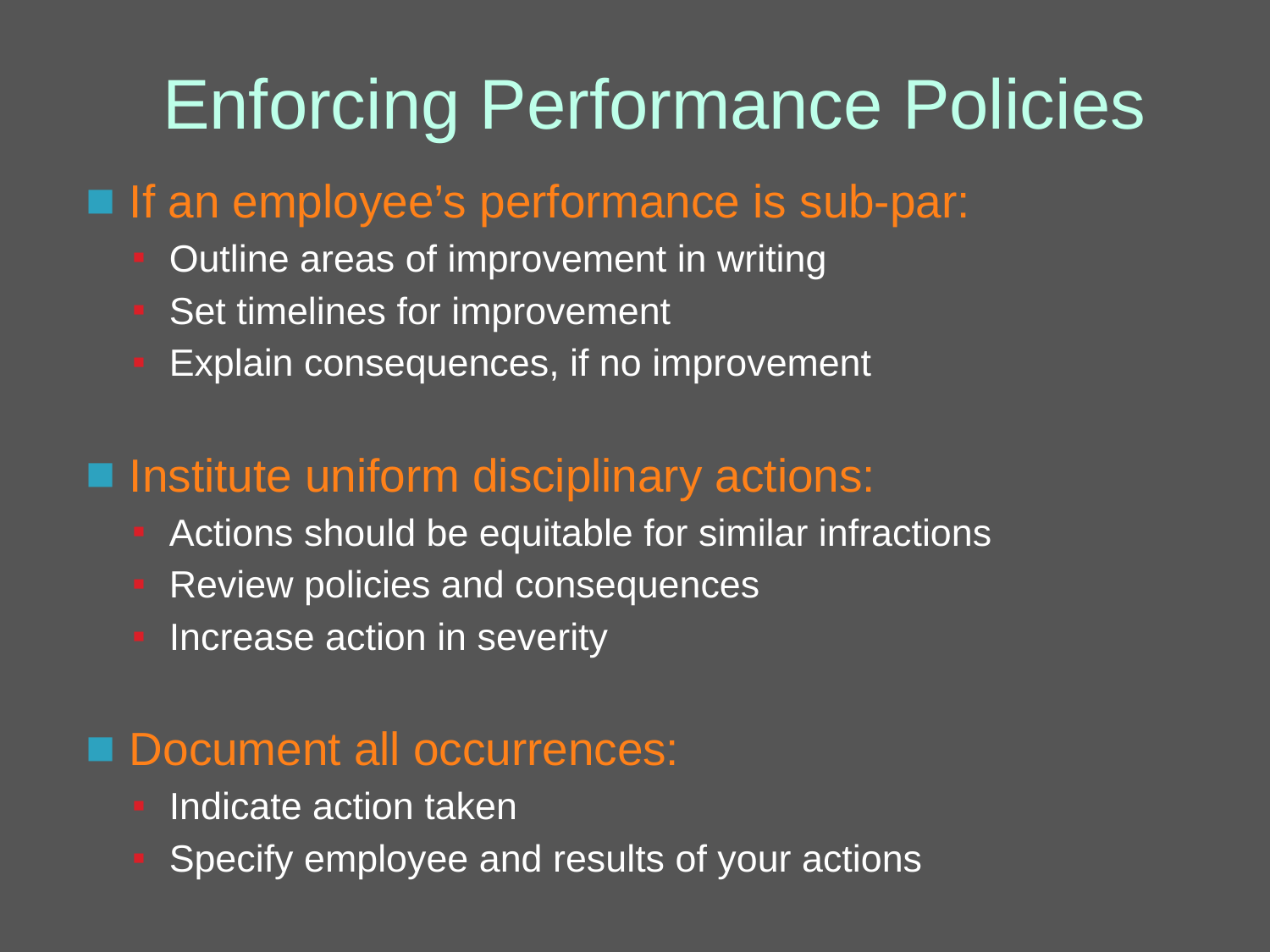

Enforcing Performance Policies
If an employee’s performance is sub-par:
Outline areas of improvement in writing
Set timelines for improvement
Explain consequences, if no improvement

Institute uniform disciplinary actions:
Actions should be equitable for similar infractions
Review policies and consequences
Increase action in severity

Document all occurrences:
Indicate action taken
Specify employee and results of your actions